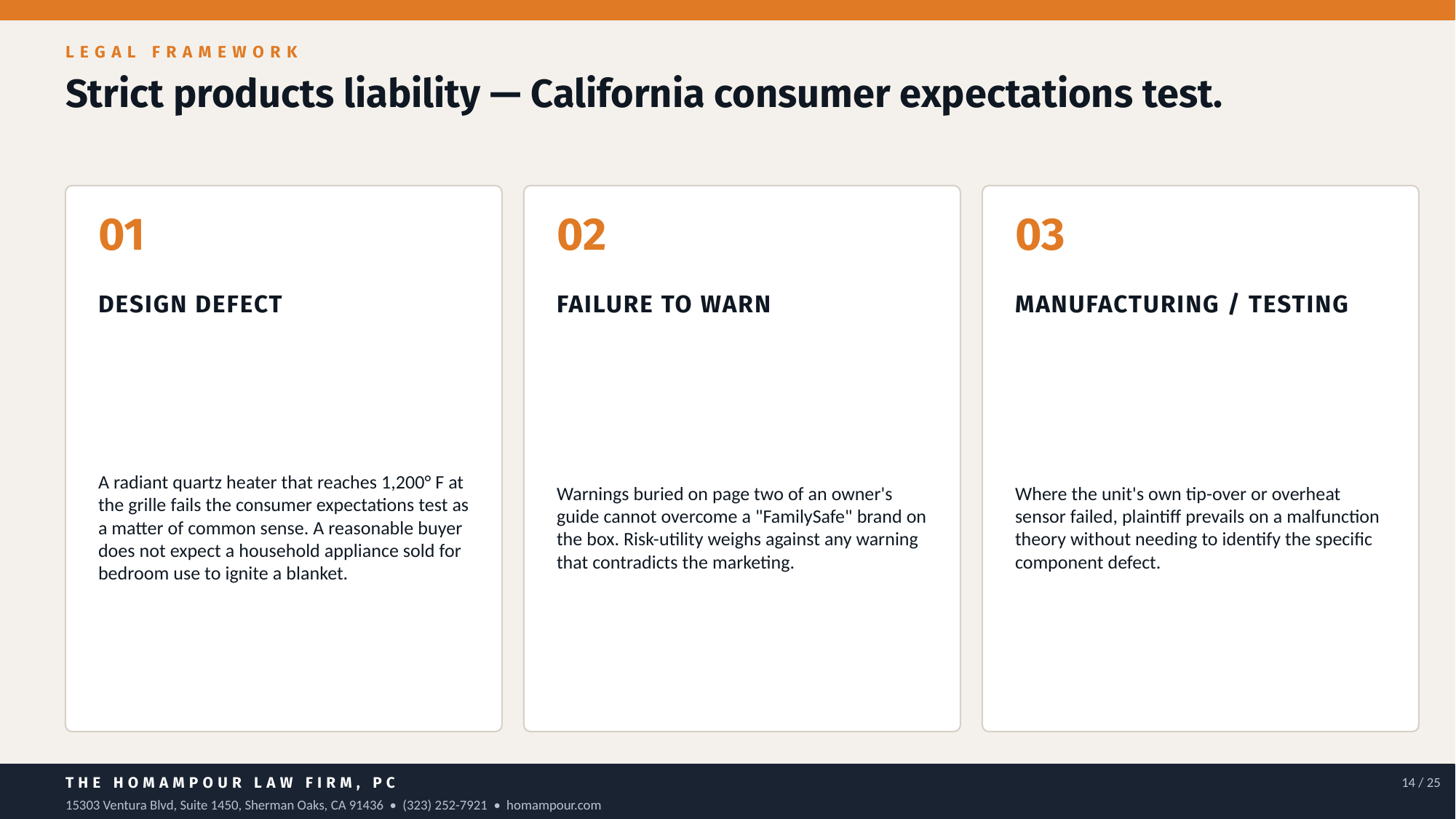

LEGAL FRAMEWORK
Strict products liability — California consumer expectations test.

01
02
03
DESIGN DEFECT
FAILURE TO WARN
MANUFACTURING / TESTING
A radiant quartz heater that reaches 1,200° F at the grille fails the consumer expectations test as a matter of common sense. A reasonable buyer does not expect a household appliance sold for bedroom use to ignite a blanket.
Warnings buried on page two of an owner's guide cannot overcome a "FamilySafe" brand on the box. Risk-utility weighs against any warning that contradicts the marketing.
Where the unit's own tip-over or overheat sensor failed, plaintiff prevails on a malfunction theory without needing to identify the specific component defect.

THE HOMAMPOUR LAW FIRM, PC
14 / 25
15303 Ventura Blvd, Suite 1450, Sherman Oaks, CA 91436  •  (323) 252-7921  •  homampour.com